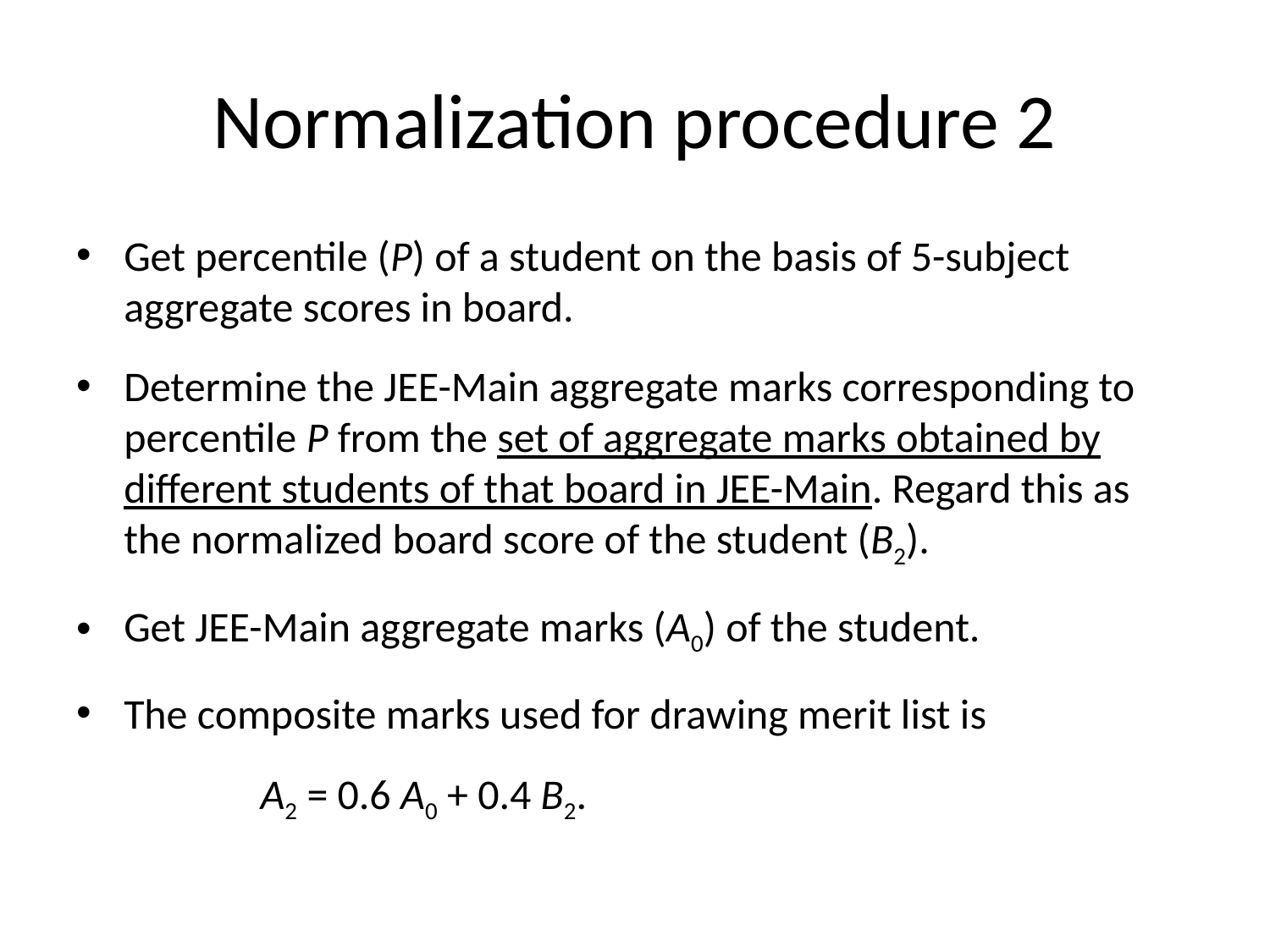

# Normalization procedure 2
Get percentile (P) of a student on the basis of 5-subject aggregate scores in board.
Determine the JEE-Main aggregate marks corresponding to percentile P from the set of aggregate marks obtained by different students of that board in JEE-Main. Regard this as the normalized board score of the student (B2).
Get JEE-Main aggregate marks (A0) of the student.
The composite marks used for drawing merit list is
		 A2 = 0.6 A0 + 0.4 B2.